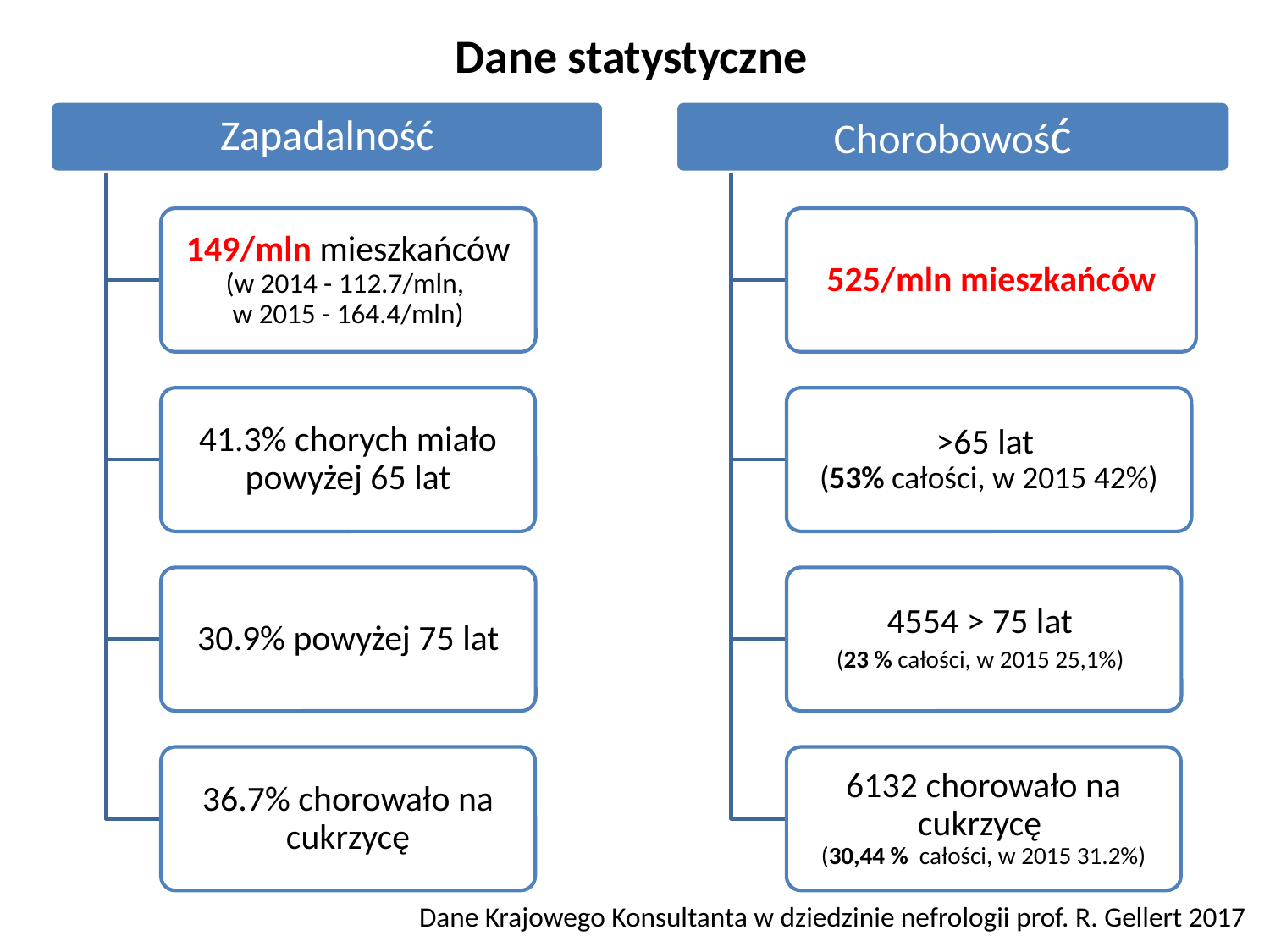

Dane statystyczne
Zapadalność
149/mln mieszkańców
(w 2014 - 112.7/mln,
w 2015 - 164.4/mln)
41.3% chorych miało powyżej 65 lat
30.9% powyżej 75 lat
36.7% chorowało na cukrzycę
Chorobowość
525/mln mieszkańców
>65 lat
(53% całości, w 2015 42%)
4554 > 75 lat
(23 % całości, w 2015 25,1%)
6132 chorowało na cukrzycę
(30,44 %  całości, w 2015 31.2%)
Dane Krajowego Konsultanta w dziedzinie nefrologii prof. R. Gellert 2017